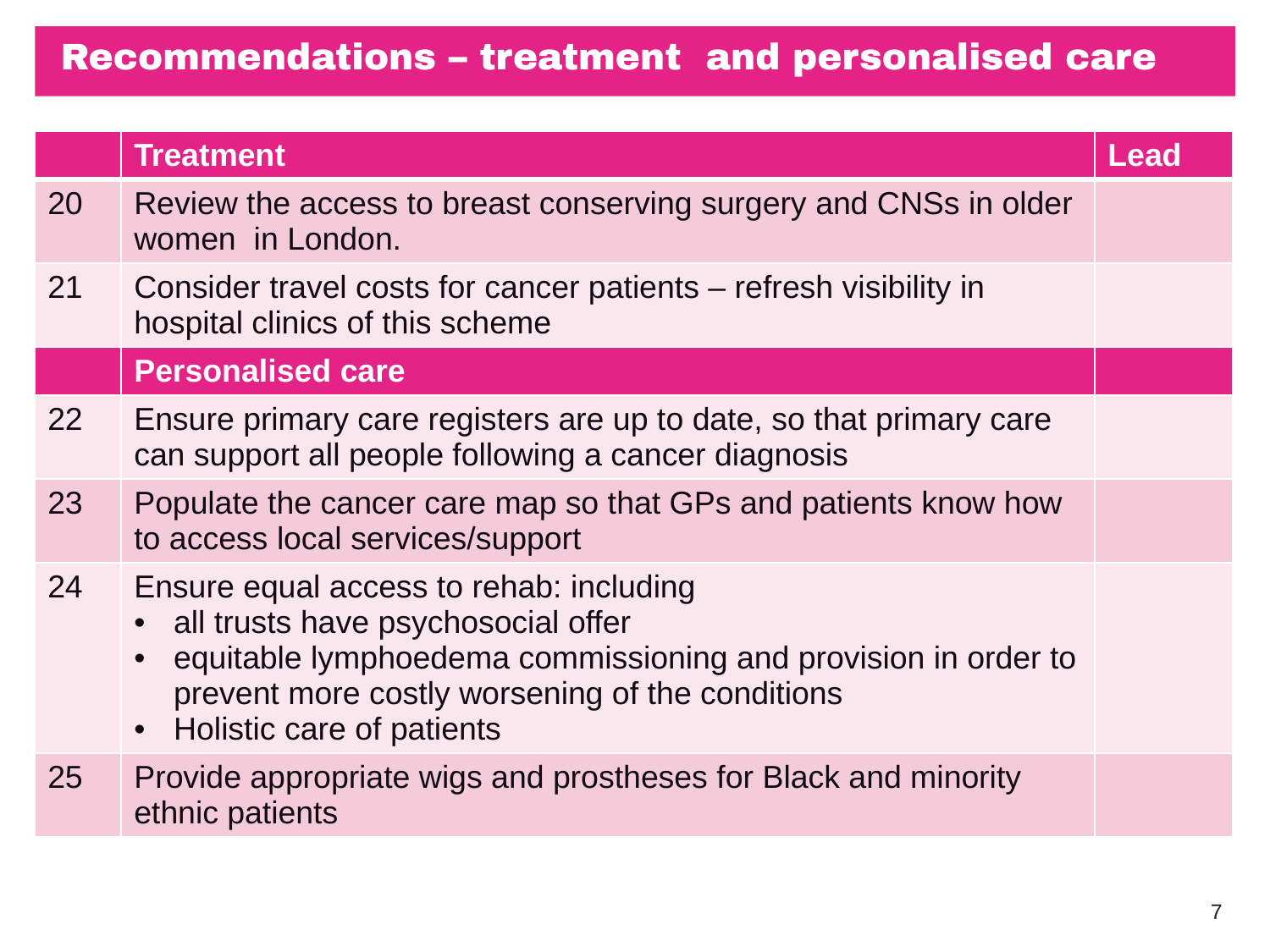

# Recommendations – treatment  and personalised care
|  | Treatment | Lead |
| --- | --- | --- |
| 20 | Review the access to breast conserving surgery and CNSs in older women in London. |  |
| 21 | Consider travel costs for cancer patients – refresh visibility in hospital clinics of this scheme |  |
|  | Personalised care |  |
| 22 | Ensure primary care registers are up to date, so that primary care can support all people following a cancer diagnosis |  |
| 23 | Populate the cancer care map so that GPs and patients know how to access local services/support |  |
| 24 | Ensure equal access to rehab: including all trusts have psychosocial offer equitable lymphoedema commissioning and provision in order to prevent more costly worsening of the conditions Holistic care of patients |  |
| 25 | Provide appropriate wigs and prostheses for Black and minority ethnic patients |  |
7